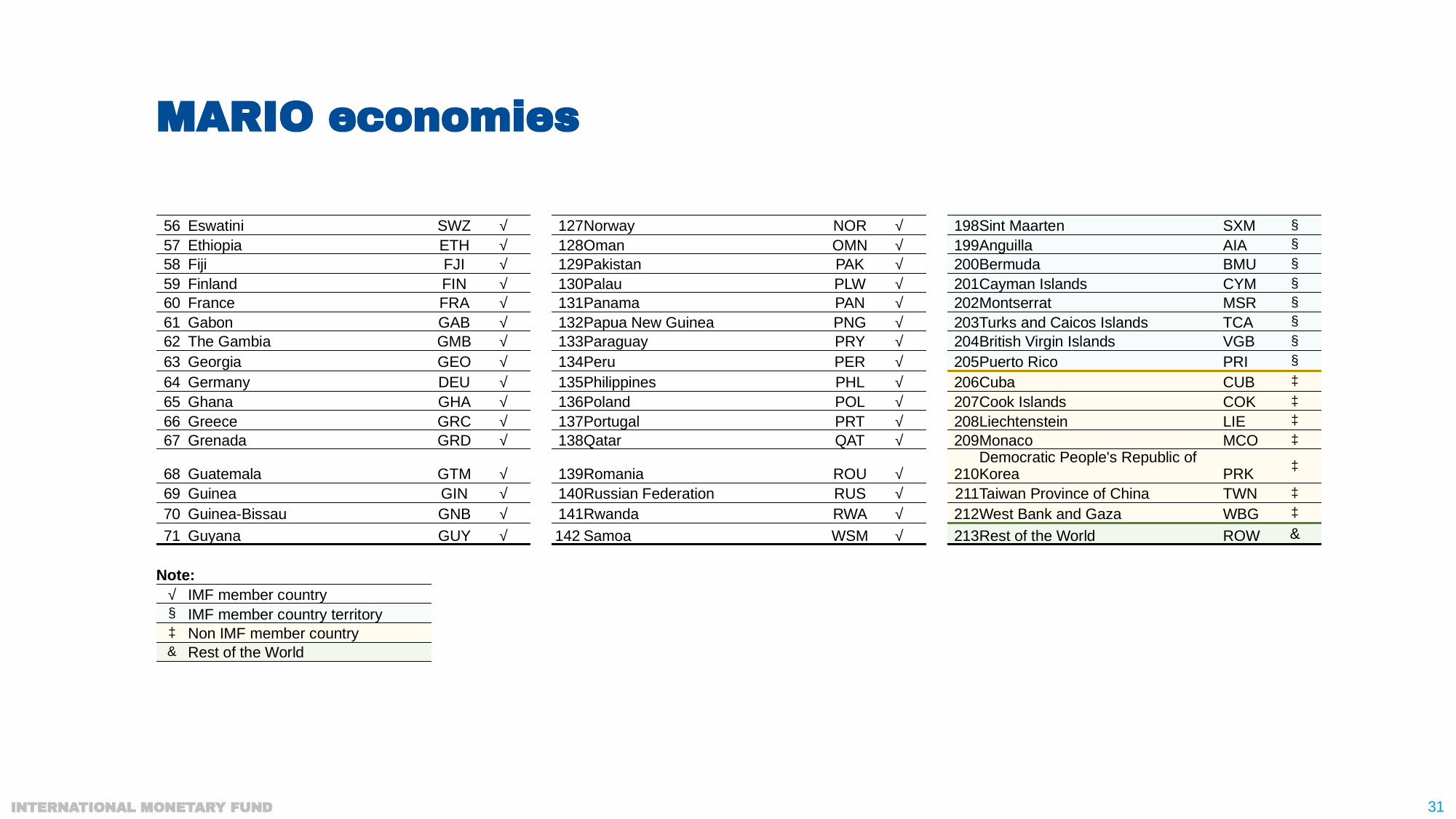

# MARIO economies
| 56 | Eswatini | SWZ | √ |  | 127 | Norway | NOR | √ |  | 198 | Sint Maarten | SXM | § |
| --- | --- | --- | --- | --- | --- | --- | --- | --- | --- | --- | --- | --- | --- |
| 57 | Ethiopia | ETH | √ |  | 128 | Oman | OMN | √ |  | 199 | Anguilla | AIA | § |
| 58 | Fiji | FJI | √ |  | 129 | Pakistan | PAK | √ |  | 200 | Bermuda | BMU | § |
| 59 | Finland | FIN | √ |  | 130 | Palau | PLW | √ |  | 201 | Cayman Islands | CYM | § |
| 60 | France | FRA | √ |  | 131 | Panama | PAN | √ |  | 202 | Montserrat | MSR | § |
| 61 | Gabon | GAB | √ |  | 132 | Papua New Guinea | PNG | √ |  | 203 | Turks and Caicos Islands | TCA | § |
| 62 | The Gambia | GMB | √ |  | 133 | Paraguay | PRY | √ |  | 204 | British Virgin Islands | VGB | § |
| 63 | Georgia | GEO | √ |  | 134 | Peru | PER | √ |  | 205 | Puerto Rico | PRI | § |
| 64 | Germany | DEU | √ |  | 135 | Philippines | PHL | √ |  | 206 | Cuba | CUB | ‡ |
| 65 | Ghana | GHA | √ |  | 136 | Poland | POL | √ |  | 207 | Cook Islands | COK | ‡ |
| 66 | Greece | GRC | √ |  | 137 | Portugal | PRT | √ |  | 208 | Liechtenstein | LIE | ‡ |
| 67 | Grenada | GRD | √ |  | 138 | Qatar | QAT | √ |  | 209 | Monaco | MCO | ‡ |
| 68 | Guatemala | GTM | √ |  | 139 | Romania | ROU | √ |  | 210 | Democratic People's Republic of Korea | PRK | ‡ |
| 69 | Guinea | GIN | √ |  | 140 | Russian Federation | RUS | √ |  | 211 | Taiwan Province of China | TWN | ‡ |
| 70 | Guinea-Bissau | GNB | √ |  | 141 | Rwanda | RWA | √ |  | 212 | West Bank and Gaza | WBG | ‡ |
| 71 | Guyana | GUY | √ |  | 142 | Samoa | WSM | √ |  | 213 | Rest of the World | ROW | & |
|  |  |  |  |  |  |  |  |  |  |  |  |  |  |
| Note: |  |  |  |  |  |  |  |  |  |  |  |  |  |
| √ | IMF member country |  |  |  |  |  |  |  |  |  |  |  |  |
| § | IMF member country territory |  |  |  |  |  |  |  |  |  |  |  |  |
| ‡ | Non IMF member country |  |  |  |  |  |  |  |  |  |  |  |  |
| & | Rest of the World |  |  |  |  |  |  |  |  |  |  |  |  |